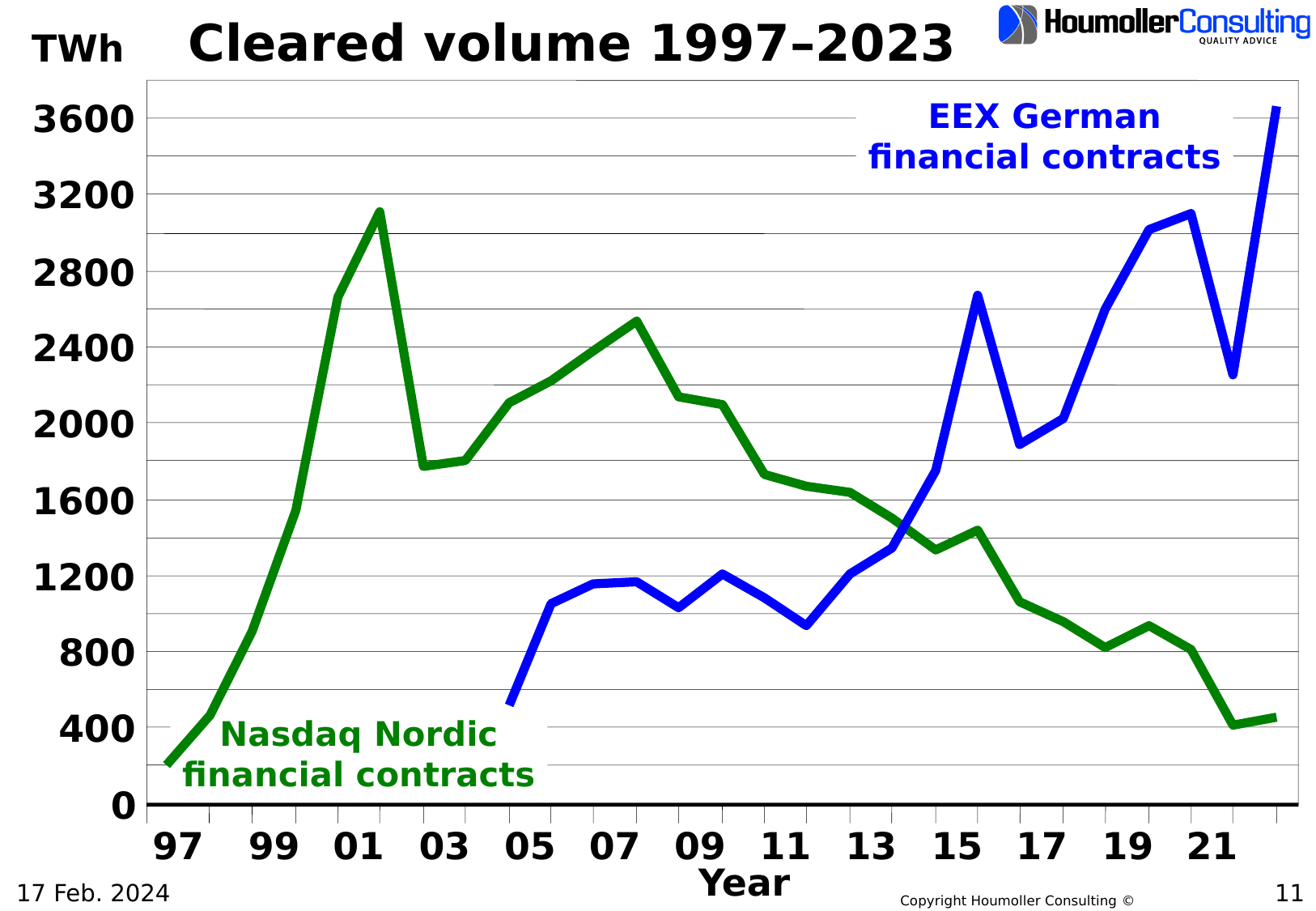

# Cleared volume 1997–2023
TWh
3600
3200
2800
2400
2000
1600
1200
800
400
0

97
99
01
03
05
07
09
11
13
15
17
19
21
Year
EEX German
financial contracts

Nasdaq Nordic
financial contracts

17 Feb. 2024
11